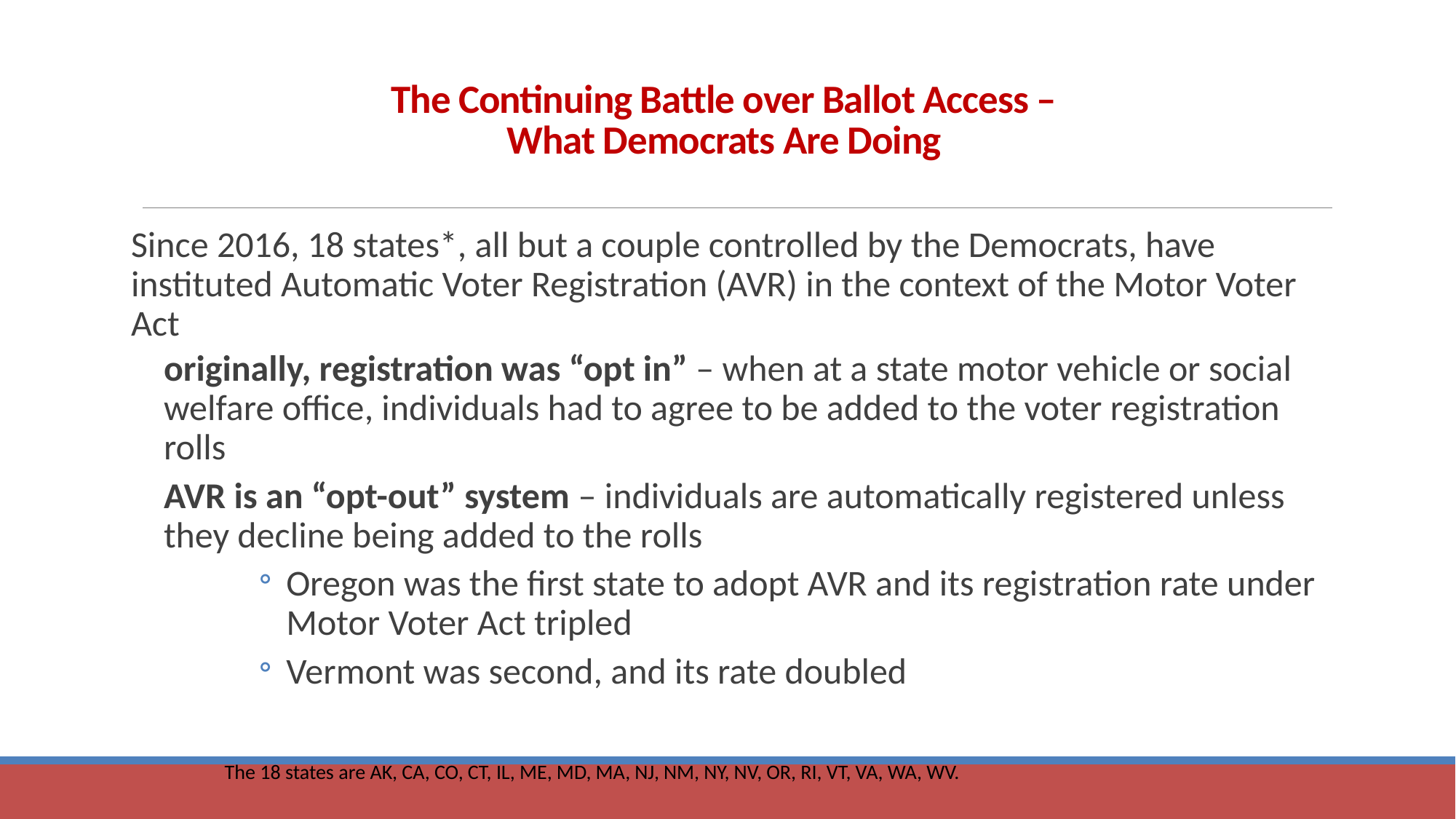

# The Continuing Battle over Ballot Access – What Democrats Are Doing
Since 2016, 18 states*, all but a couple controlled by the Democrats, have instituted Automatic Voter Registration (AVR) in the context of the Motor Voter Act
originally, registration was “opt in” – when at a state motor vehicle or social welfare office, individuals had to agree to be added to the voter registration rolls
AVR is an “opt-out” system – individuals are automatically registered unless they decline being added to the rolls
Oregon was the first state to adopt AVR and its registration rate under Motor Voter Act tripled
Vermont was second, and its rate doubled
The 18 states are AK, CA, CO, CT, IL, ME, MD, MA, NJ, NM, NY, NV, OR, RI, VT, VA, WA, WV.